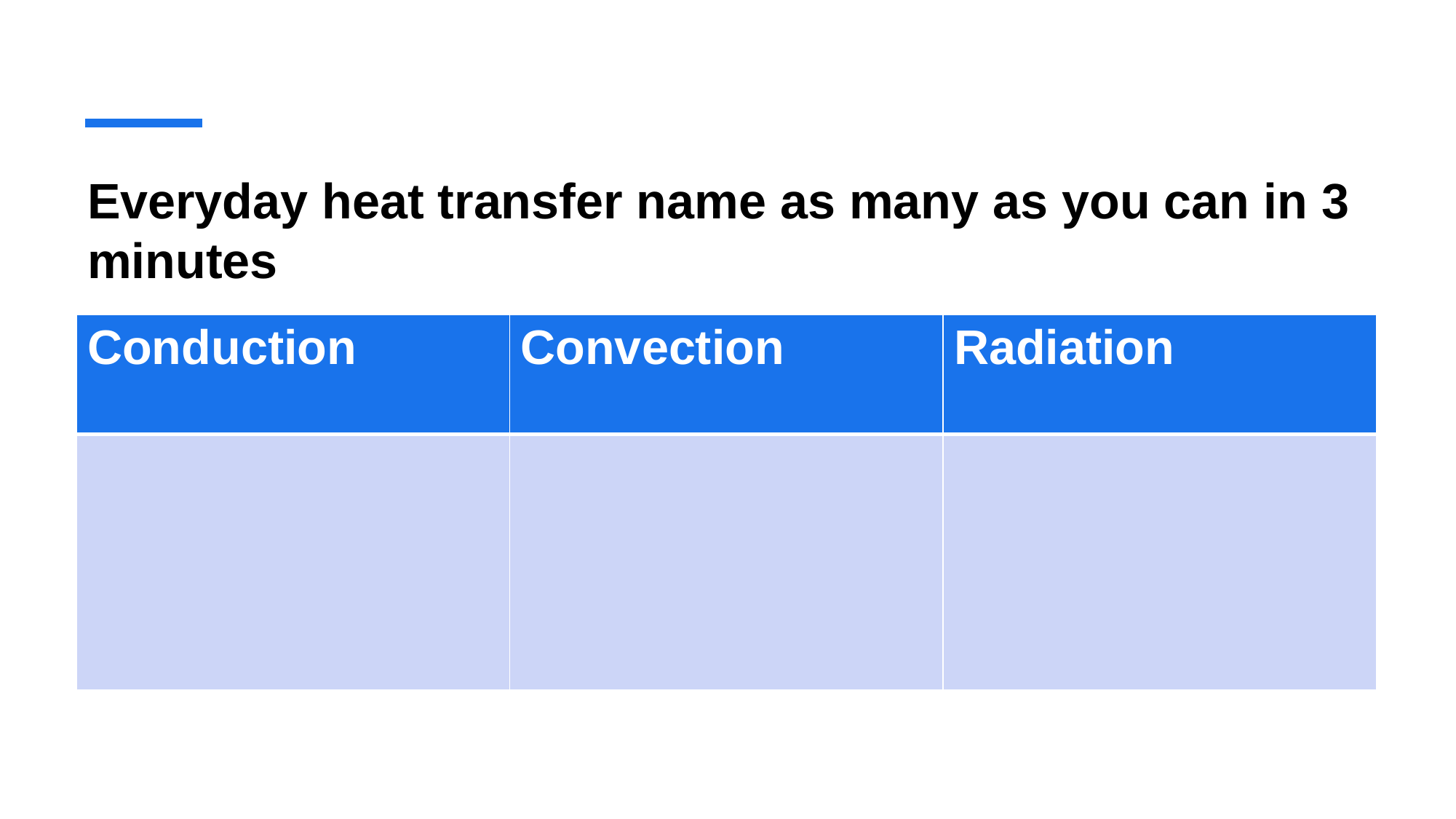

# Everyday heat transfer name as many as you can in 3 minutes
| Conduction | Convection | Radiation |
| --- | --- | --- |
|  |  |  |